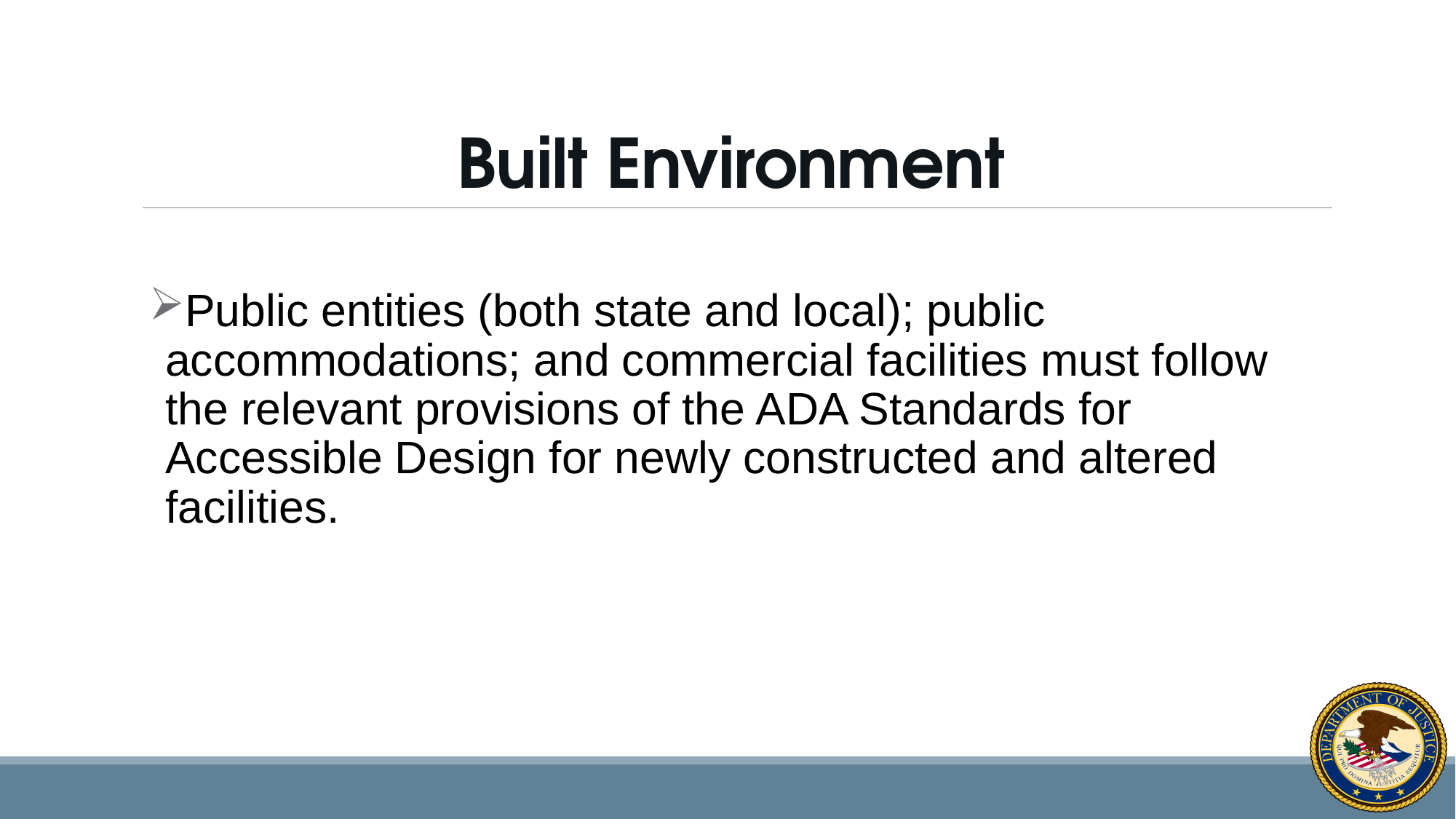

# Built Environment

Public entities (both state and local); public accommodations; and commercial facilities must follow the relevant provisions of the ADA Standards for Accessible Design for newly constructed and altered facilities.